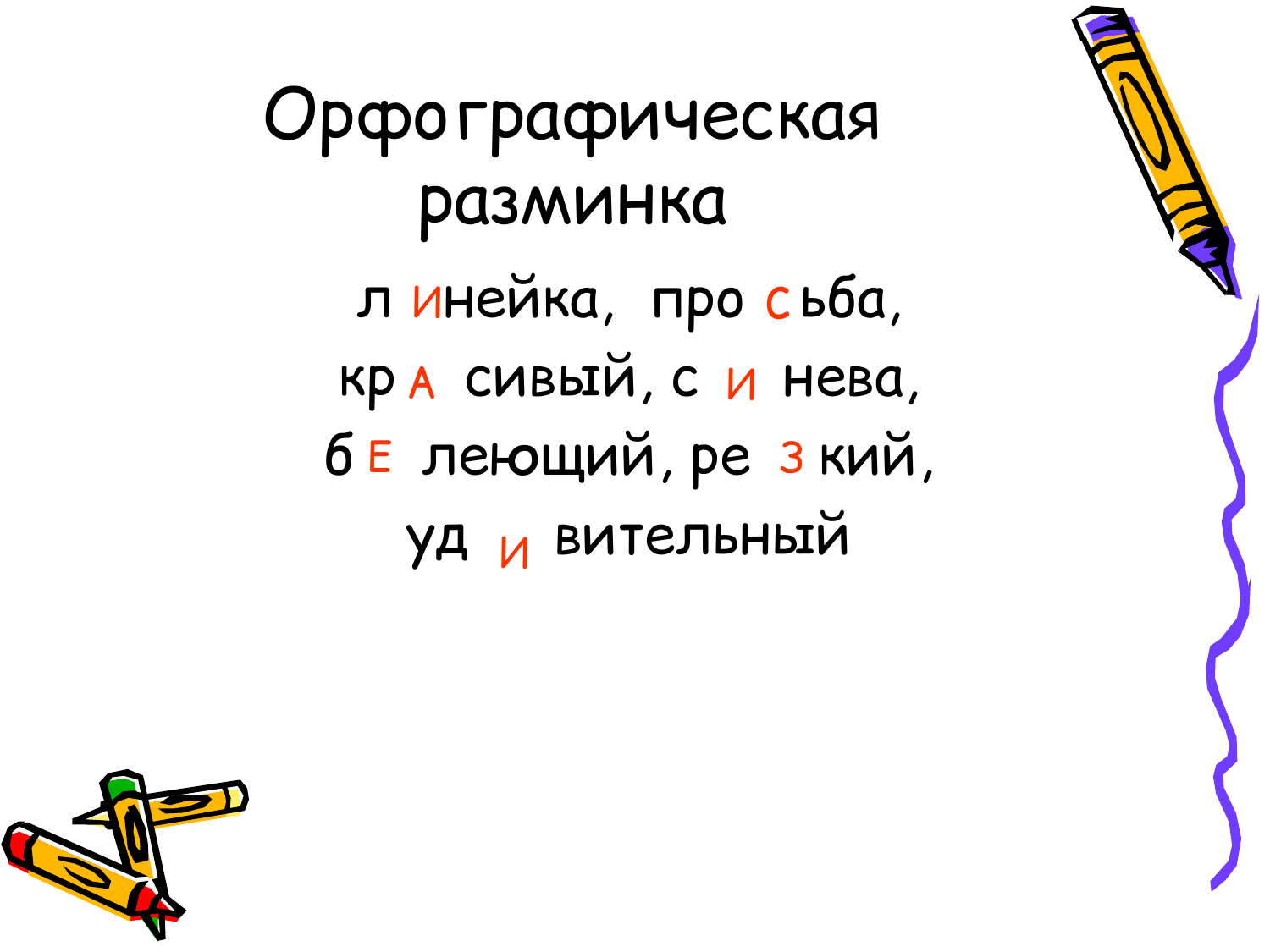

# Орфографическая разминка
л   нейка,  про   ьба,
кр    сивый, с     нева,
б    леющий, ре    кий,
уд     вительный
   И
    С
А
И
Е
З
И